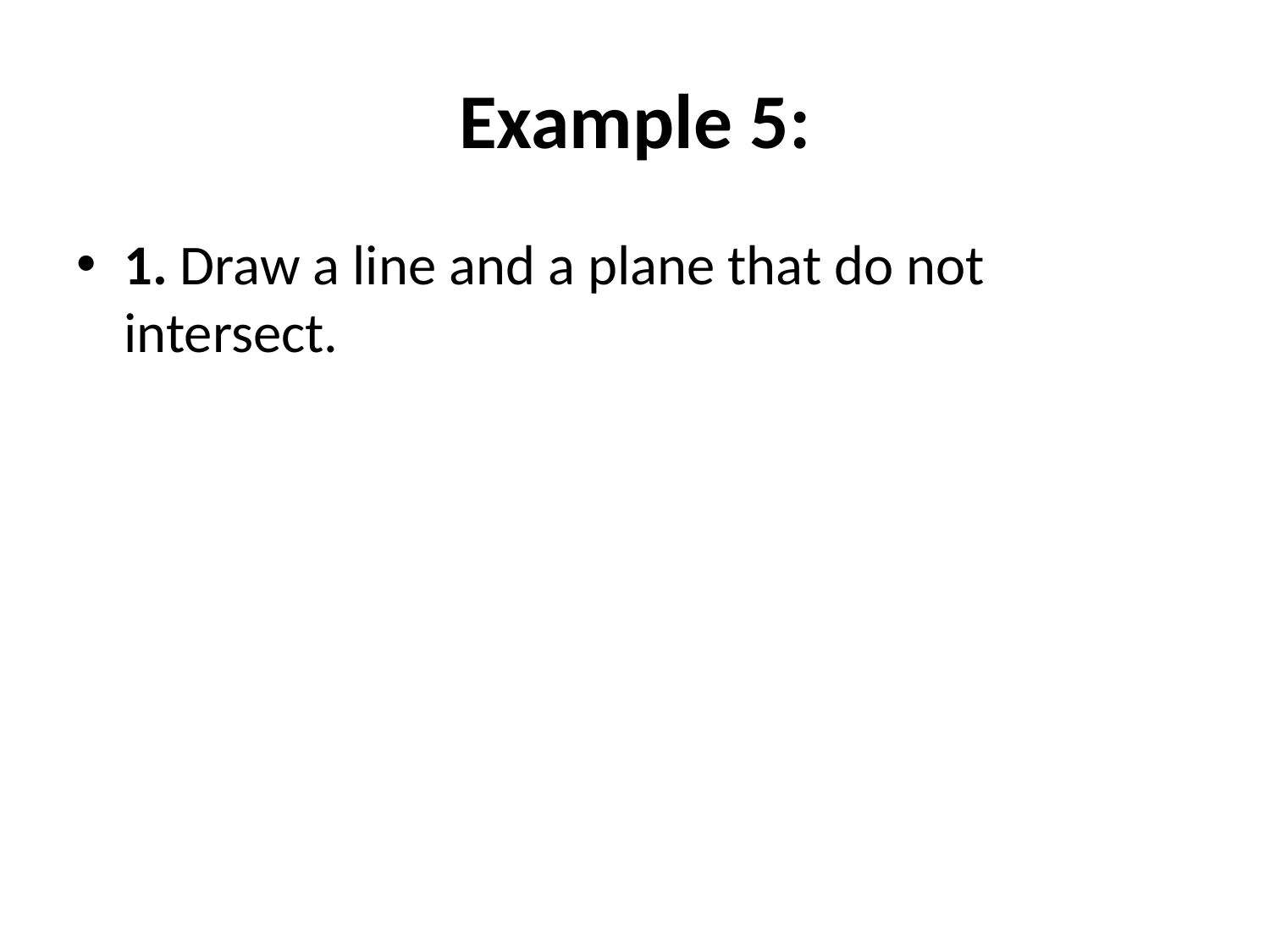

# Example 5:
1. Draw a line and a plane that do not intersect.